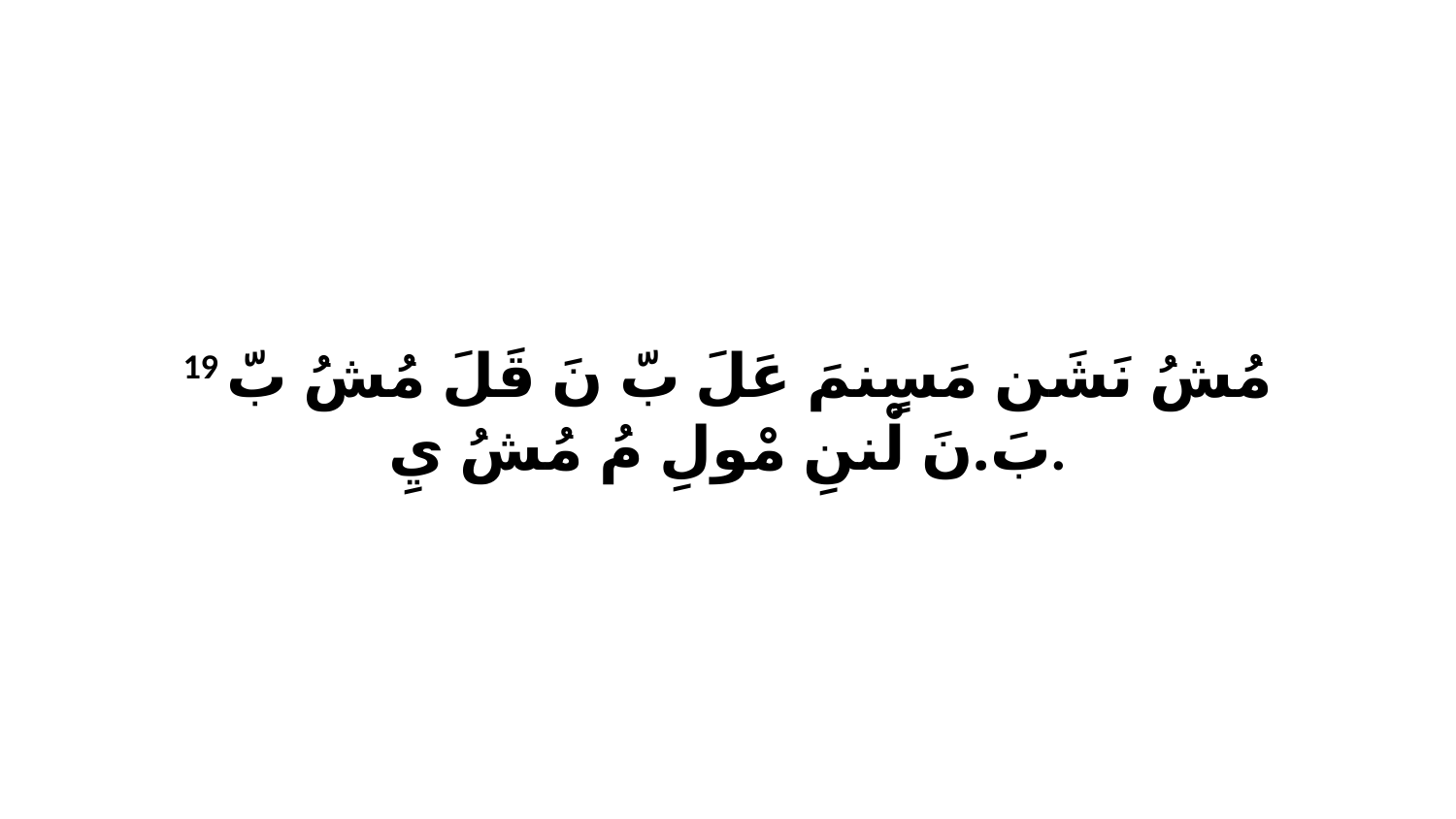

19 مُشُ نَشَن مَسٍنمَ عَلَ بّ نَ قَلَ مُشُ بّ بَ.نَ لْننِ مْولِ مُ مُشُ يِ.